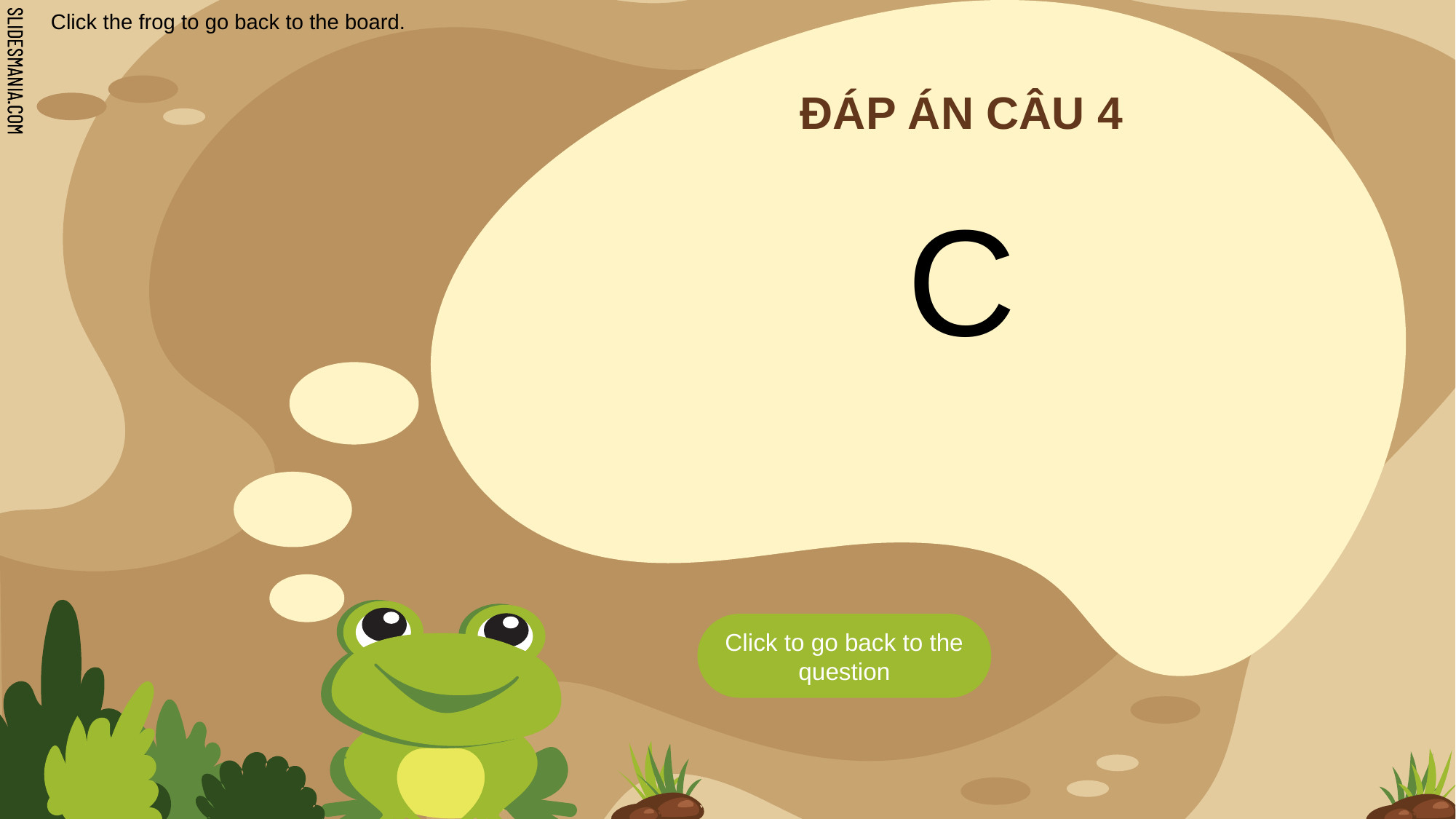

# ĐÁP ÁN CÂU 4
C

Click to go back to the question